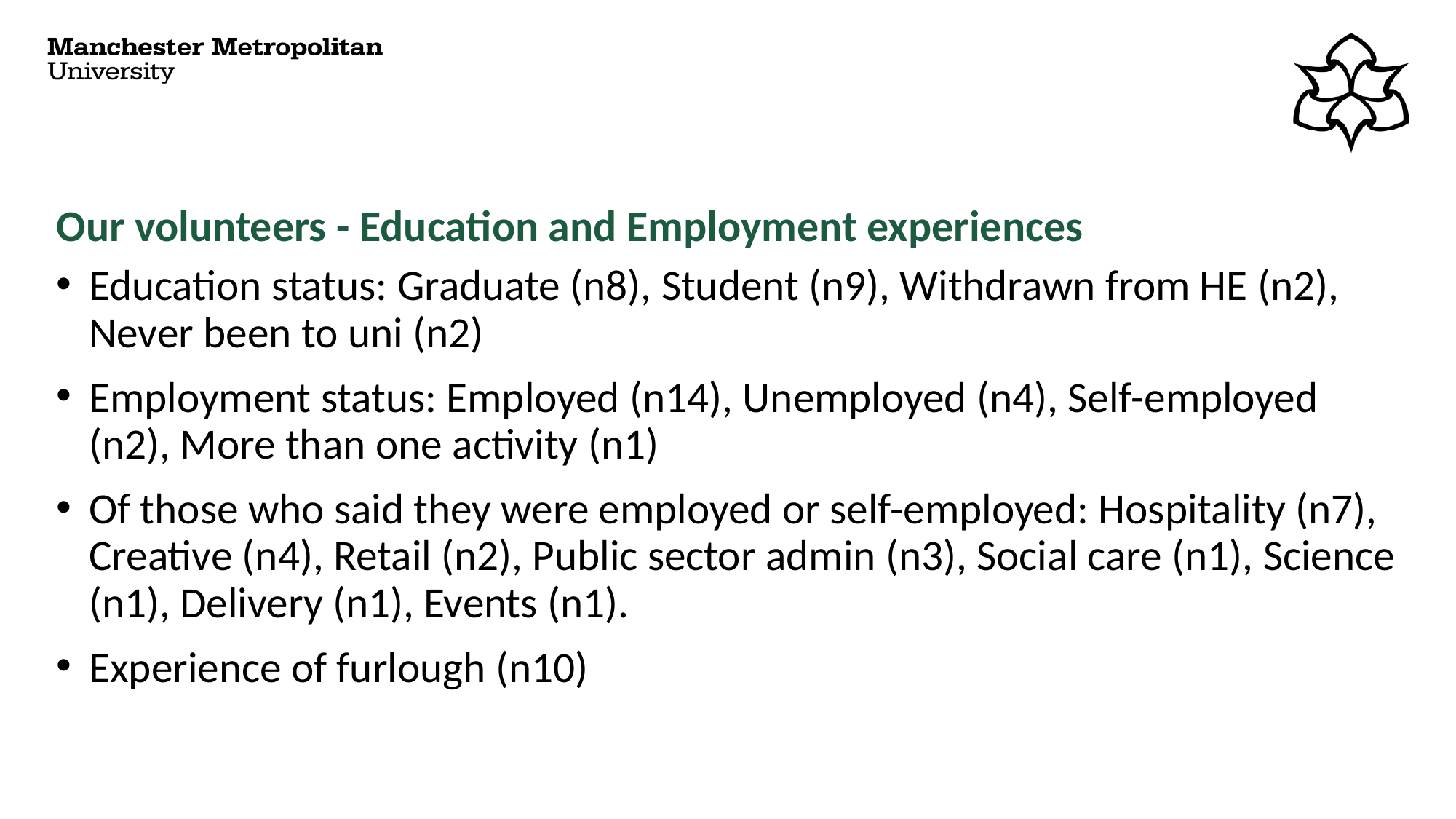

# Our volunteers - Education and Employment experiences
Education status: Graduate (n8), Student (n9), Withdrawn from HE (n2), Never been to uni (n2)
Employment status: Employed (n14), Unemployed (n4), Self-employed (n2), More than one activity (n1)
Of those who said they were employed or self-employed: Hospitality (n7), Creative (n4), Retail (n2), Public sector admin (n3), Social care (n1), Science (n1), Delivery (n1), Events (n1).
Experience of furlough (n10)